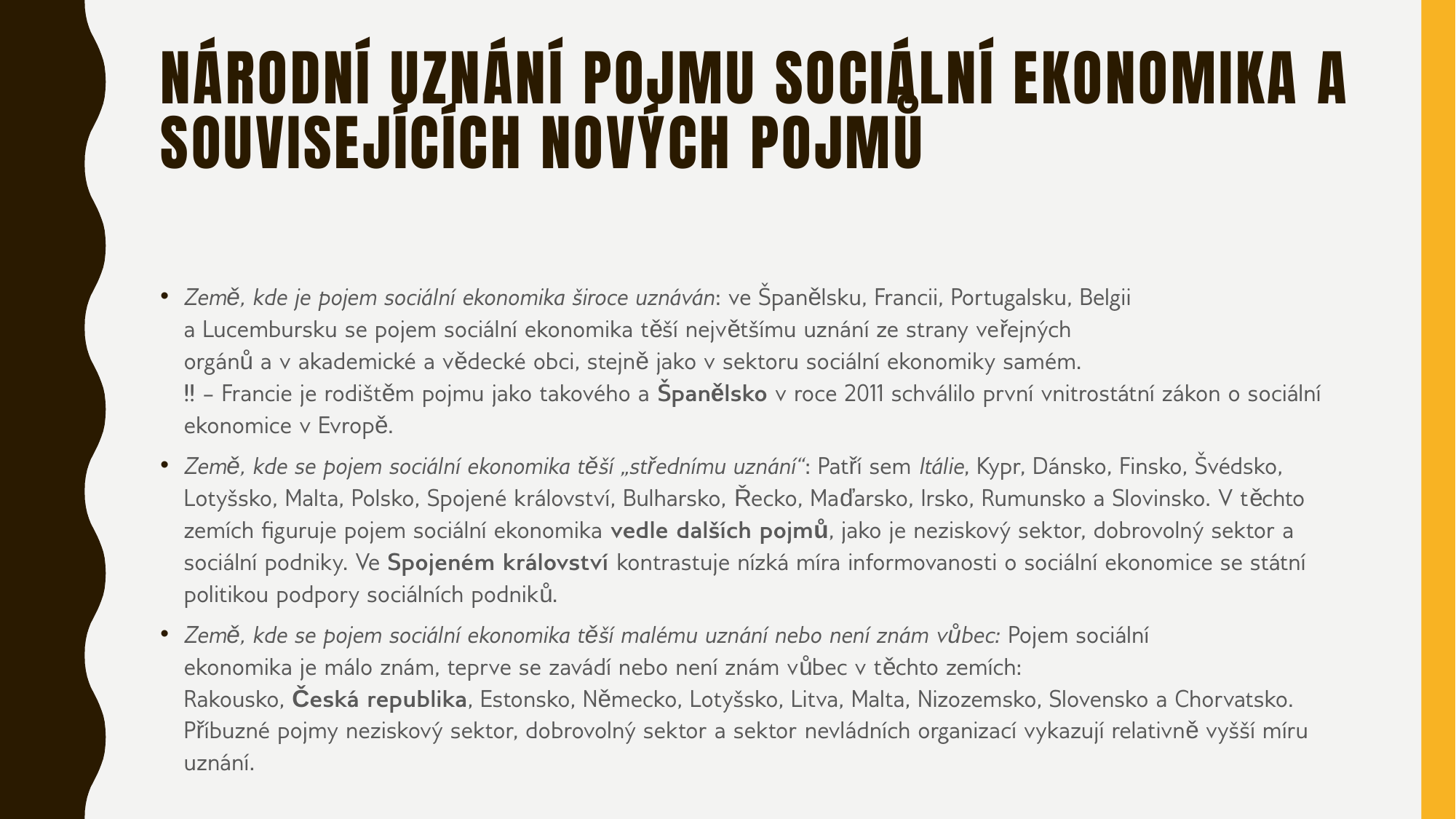

# Národní uznání pojmu sociální ekonomika a souvisejících nových pojmů
Země, kde je pojem sociální ekonomika široce uznáván: ve Španělsku, Francii, Portugalsku, Belgii
a Lucembursku se pojem sociální ekonomika těší největšímu uznání ze strany veřejných
orgánů a v akademické a vědecké obci, stejně jako v sektoru sociální ekonomiky samém.
!! – Francie je rodištěm pojmu jako takového a Španělsko v roce 2011 schválilo první vnitrostátní zákon o sociální ekonomice v Evropě.
Země, kde se pojem sociální ekonomika těší „střednímu uznání“: Patří sem Itálie, Kypr, Dánsko, Finsko, Švédsko, Lotyšsko, Malta, Polsko, Spojené království, Bulharsko, Řecko, Maďarsko, Irsko, Rumunsko a Slovinsko. V těchto zemích figuruje pojem sociální ekonomika vedle dalších pojmů, jako je neziskový sektor, dobrovolný sektor a sociální podniky. Ve Spojeném království kontrastuje nízká míra informovanosti o sociální ekonomice se státní politikou podpory sociálních podniků.
Země, kde se pojem sociální ekonomika těší malému uznání nebo není znám vůbec: Pojem sociální
ekonomika je málo znám, teprve se zavádí nebo není znám vůbec v těchto zemích:
Rakousko, Česká republika, Estonsko, Německo, Lotyšsko, Litva, Malta, Nizozemsko, Slovensko a Chorvatsko. Příbuzné pojmy neziskový sektor, dobrovolný sektor a sektor nevládních organizací vykazují relativně vyšší míru uznání.